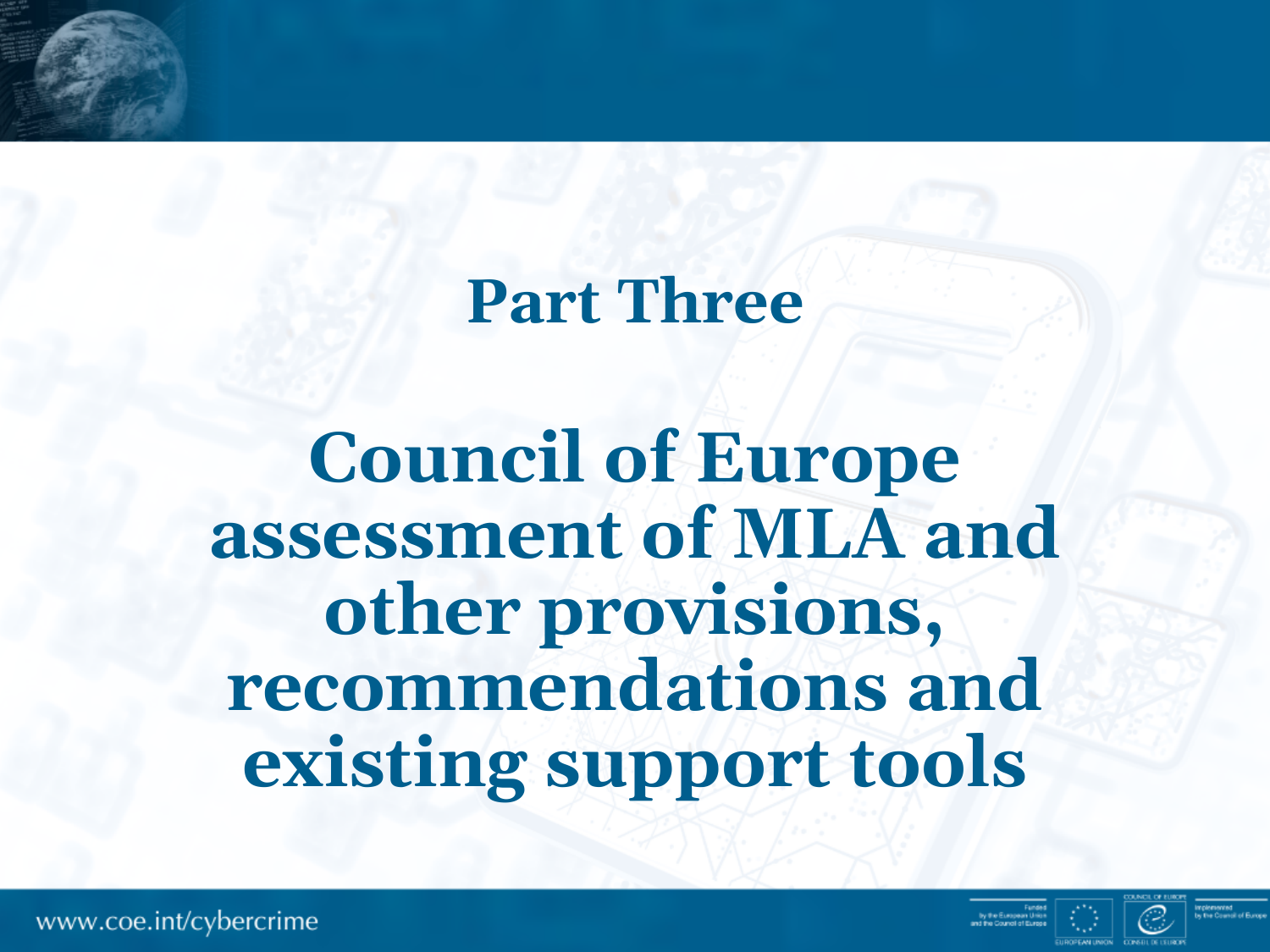

# Part Three Council of Europe assessment of MLA and other provisions, recommendations and existing support tools